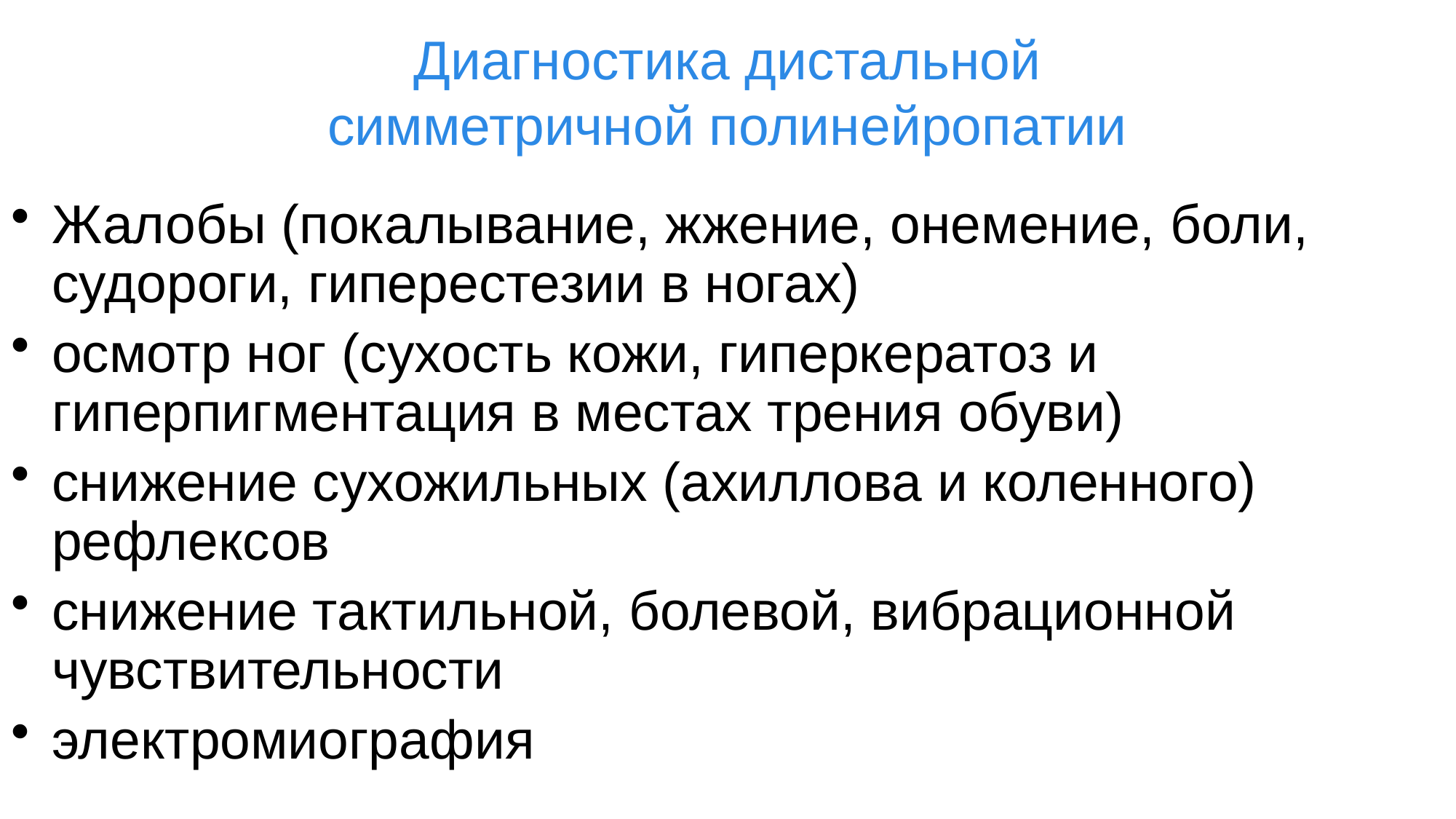

# Диагностика дистальной симметричной полинейропатии
Жалобы (покалывание, жжение, онемение, боли, судороги, гиперестезии в ногах)
осмотр ног (сухость кожи, гиперкератоз и гиперпигментация в местах трения обуви)
снижение сухожильных (ахиллова и коленного) рефлексов
снижение тактильной, болевой, вибрационной чувствительности
электромиография